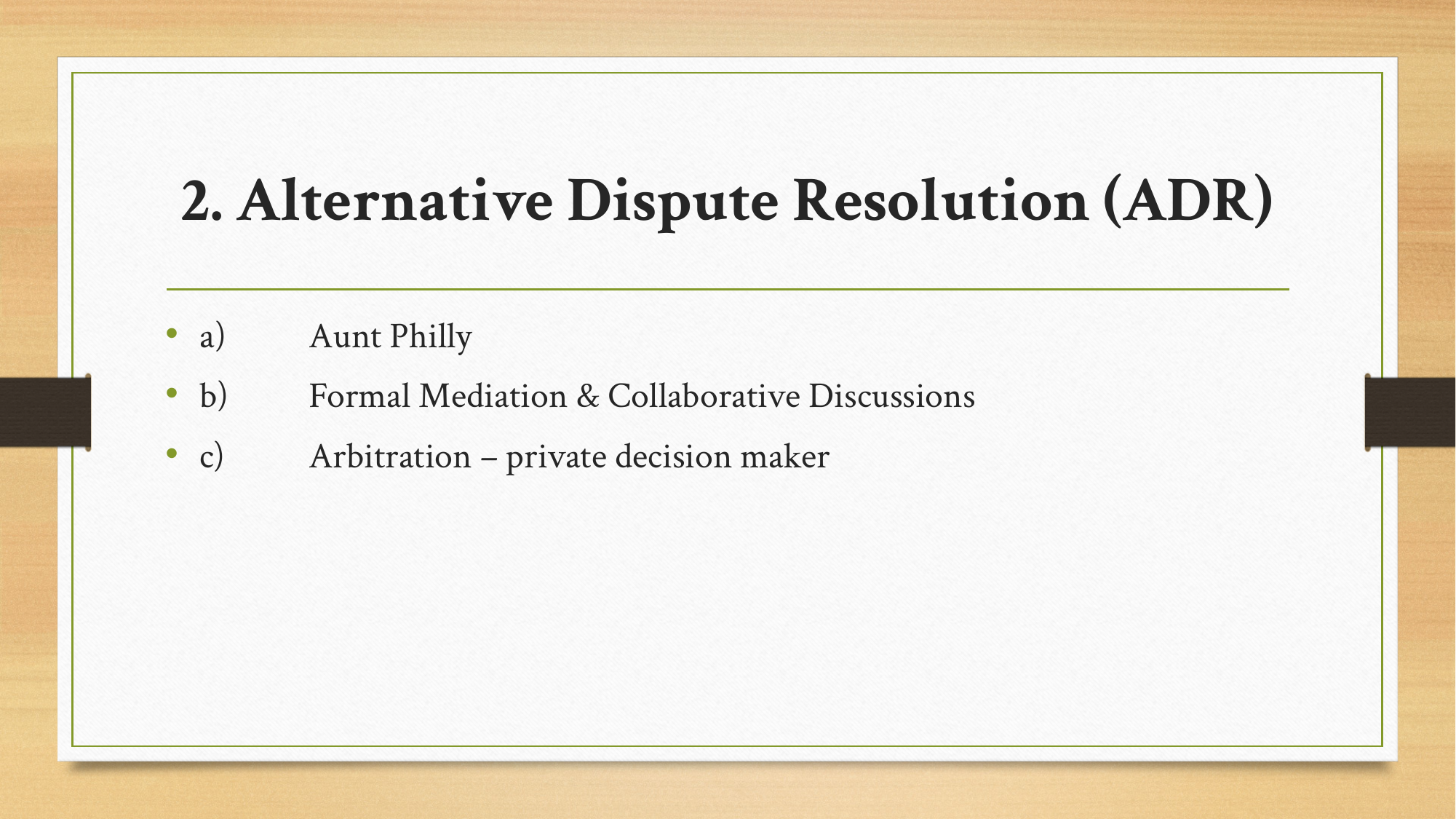

# 2. Alternative Dispute Resolution (ADR)
a)	Aunt Philly
b)	Formal Mediation & Collaborative Discussions
c)	Arbitration – private decision maker